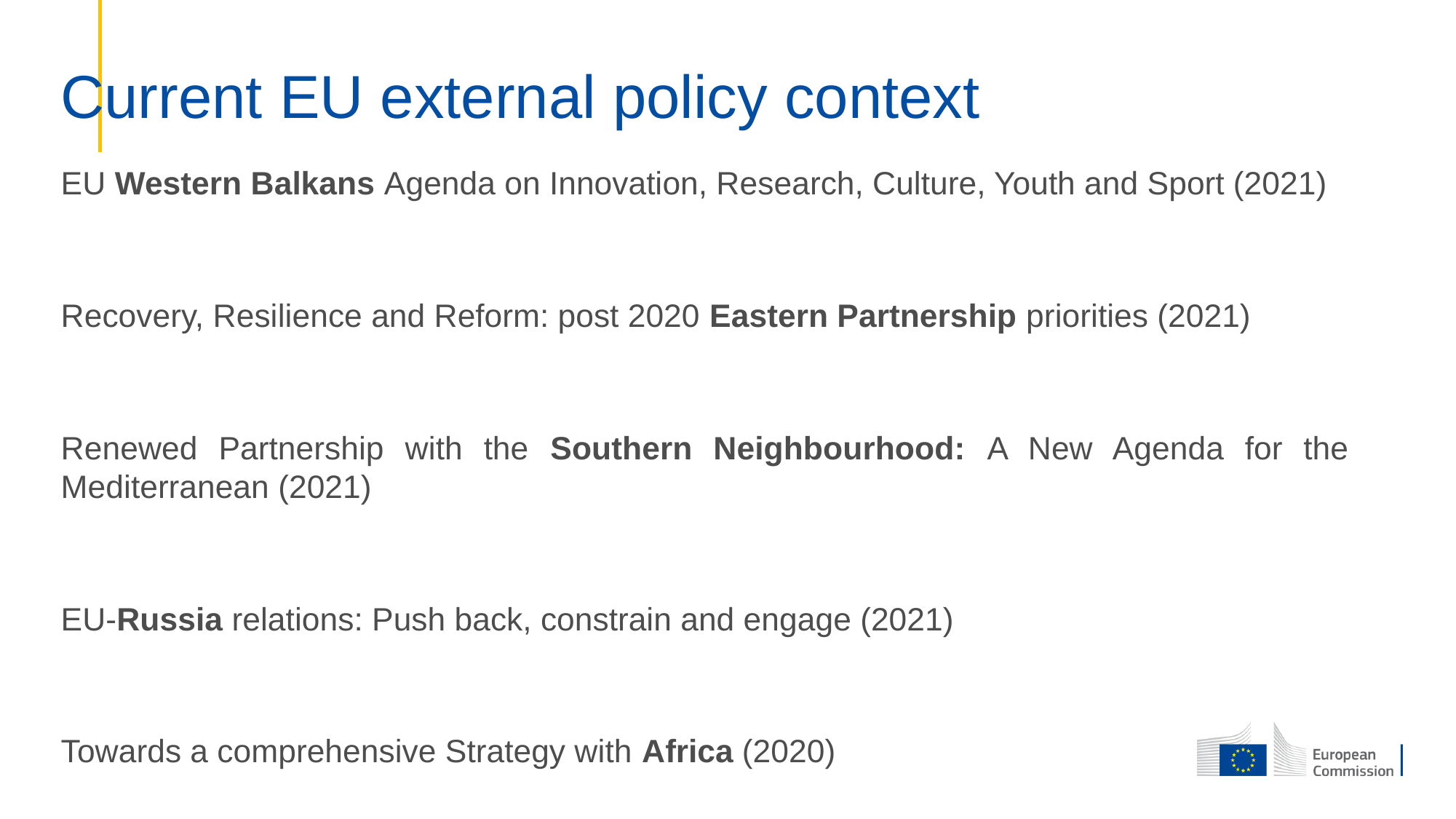

# Current EU external policy context
EU Western Balkans Agenda on Innovation, Research, Culture, Youth and Sport (2021)

Recovery, Resilience and Reform: post 2020 Eastern Partnership priorities (2021)

Renewed Partnership with the Southern Neighbourhood: A New Agenda for the Mediterranean (2021)

EU-Russia relations: Push back, constrain and engage (2021)

Towards a comprehensive Strategy with Africa (2020)